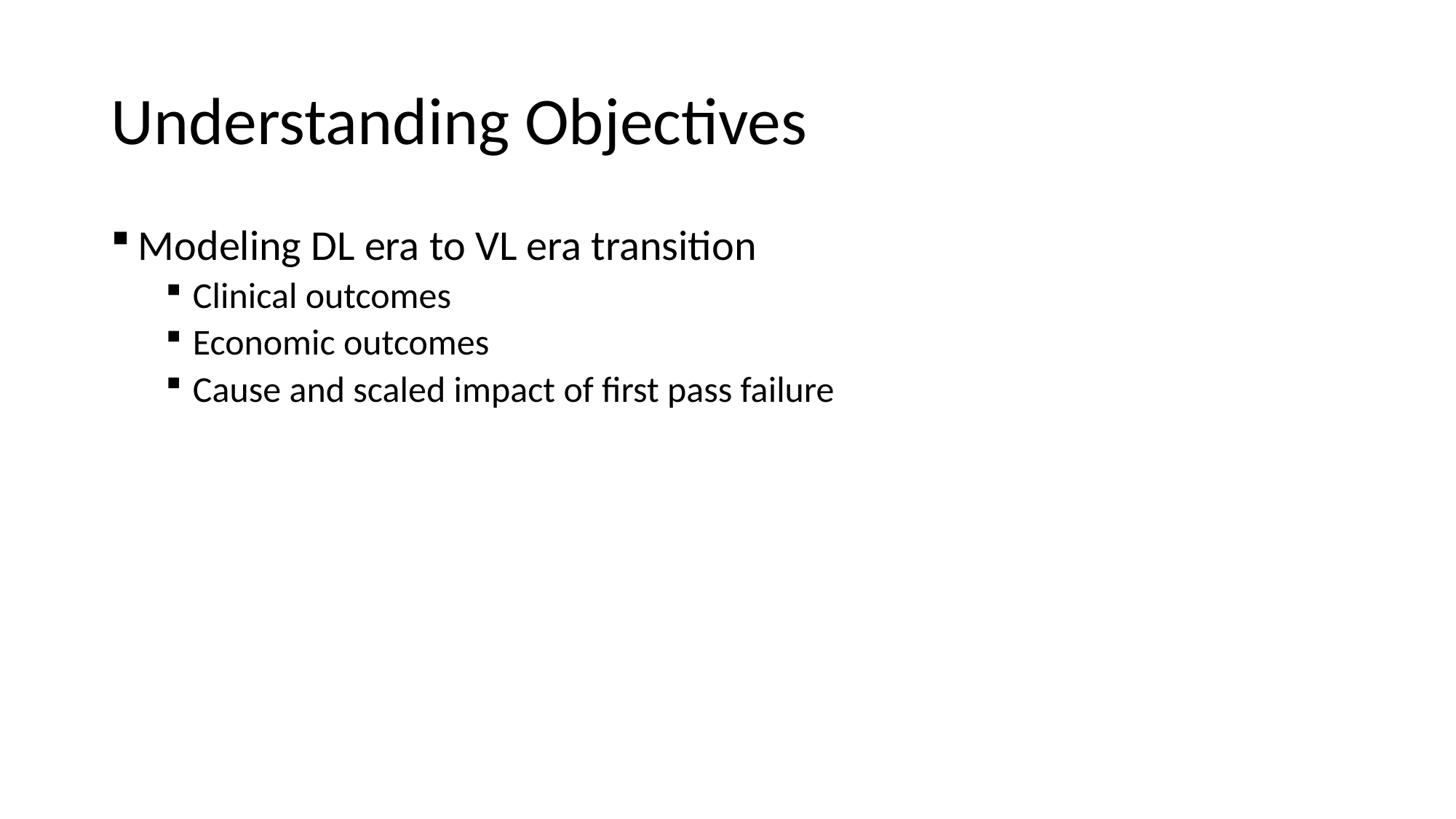

# Understanding Objectives
Modeling DL era to VL era transition
Clinical outcomes
Economic outcomes
Cause and scaled impact of first pass failure